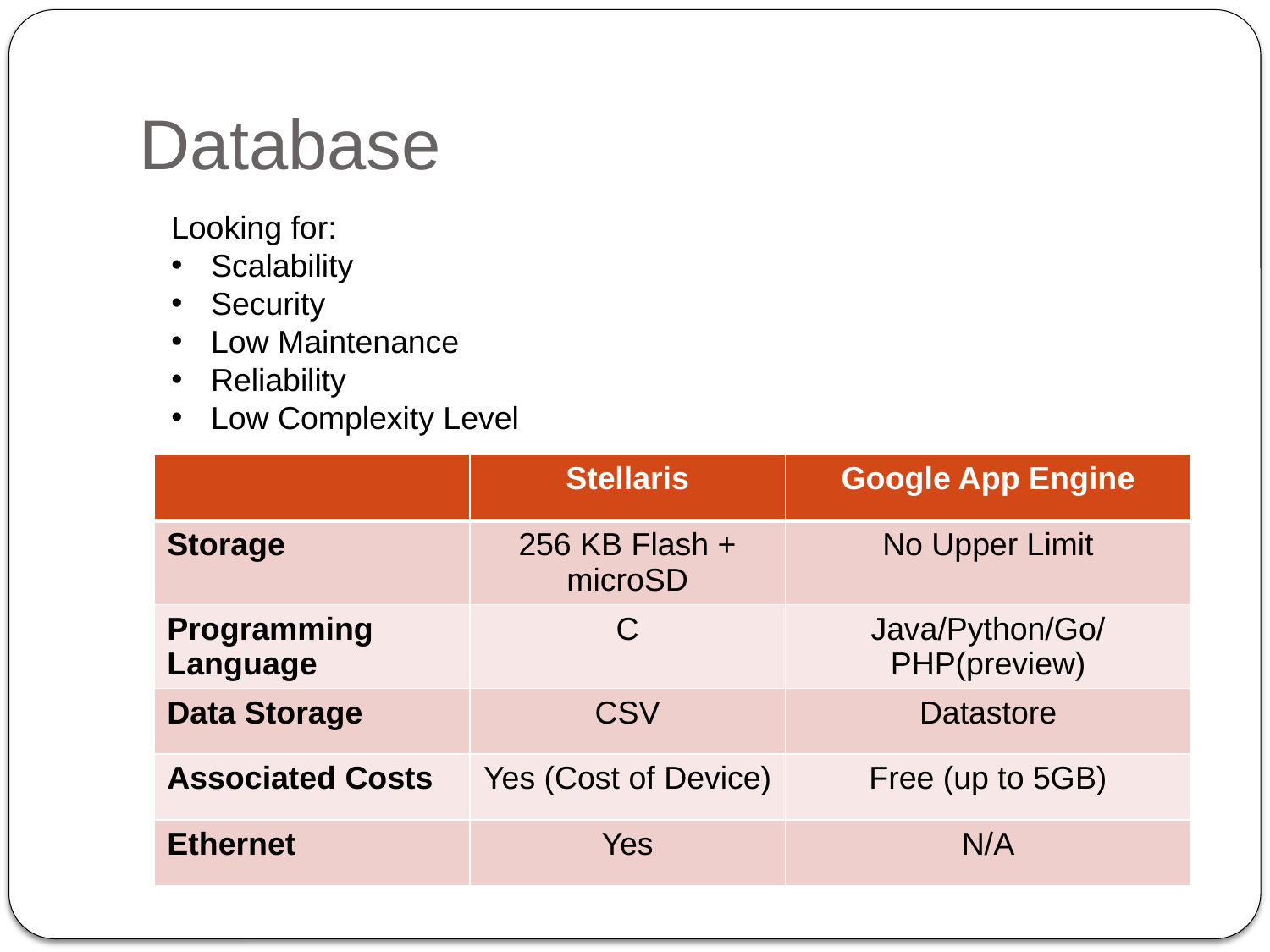

# Database
Looking for:
Scalability
Security
Low Maintenance
Reliability
Low Complexity Level
|  | Stellaris | Google App Engine |
| --- | --- | --- |
| Storage | 256 KB Flash + microSD | No Upper Limit |
| Programming Language | C | Java/Python/Go/PHP(preview) |
| Data Storage | CSV | Datastore |
| Associated Costs | Yes (Cost of Device) | Free (up to 5GB) |
| Ethernet | Yes | N/A |